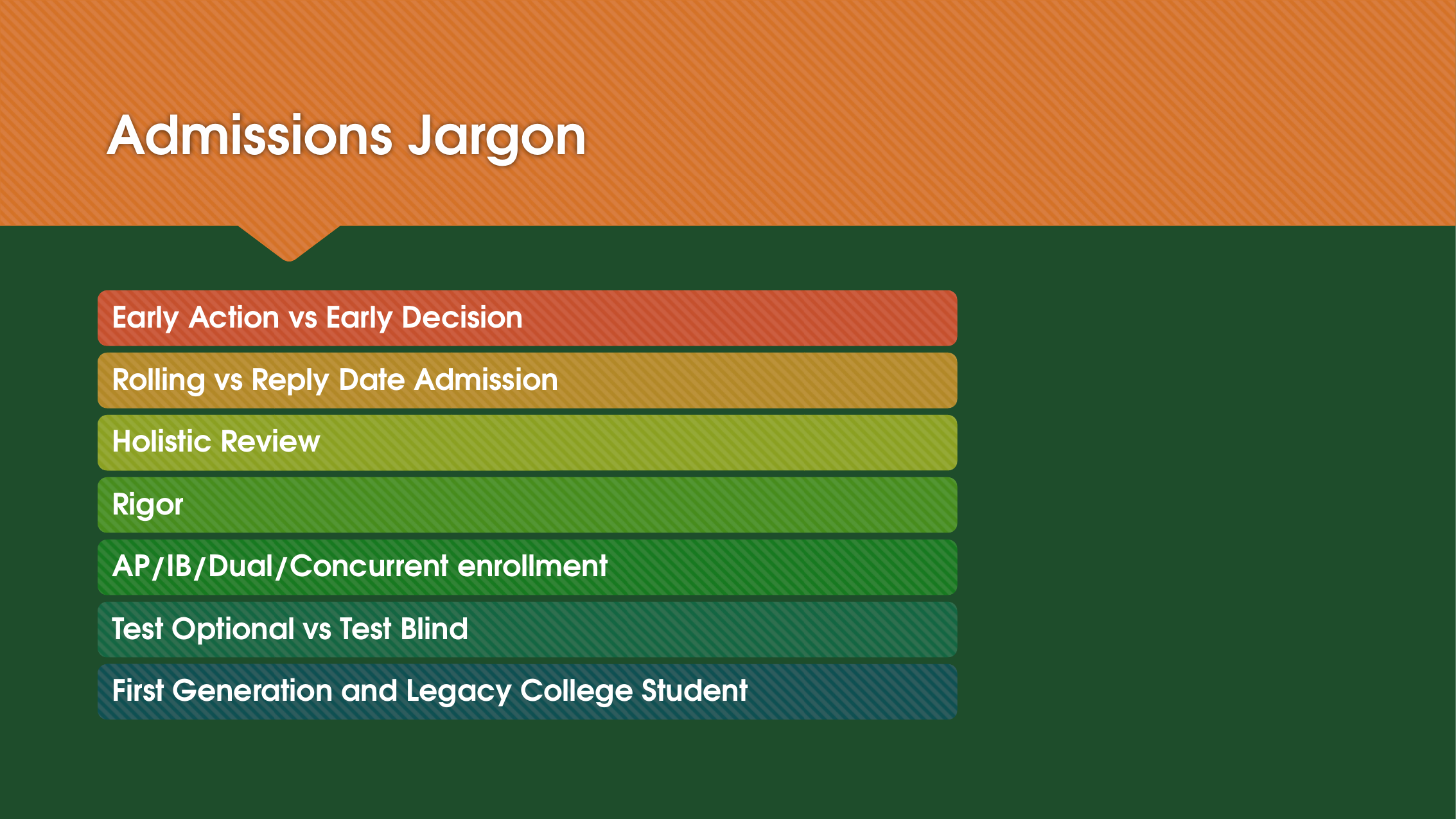

Admissions Jargon
Early Action vs Early Decision
Rolling vs Reply Date Admission
Holistic Review
Rigor
AP/IB/Dual/Concurrent enrollment
Test Optional vs Test Blind
First Generation and Legacy College Student